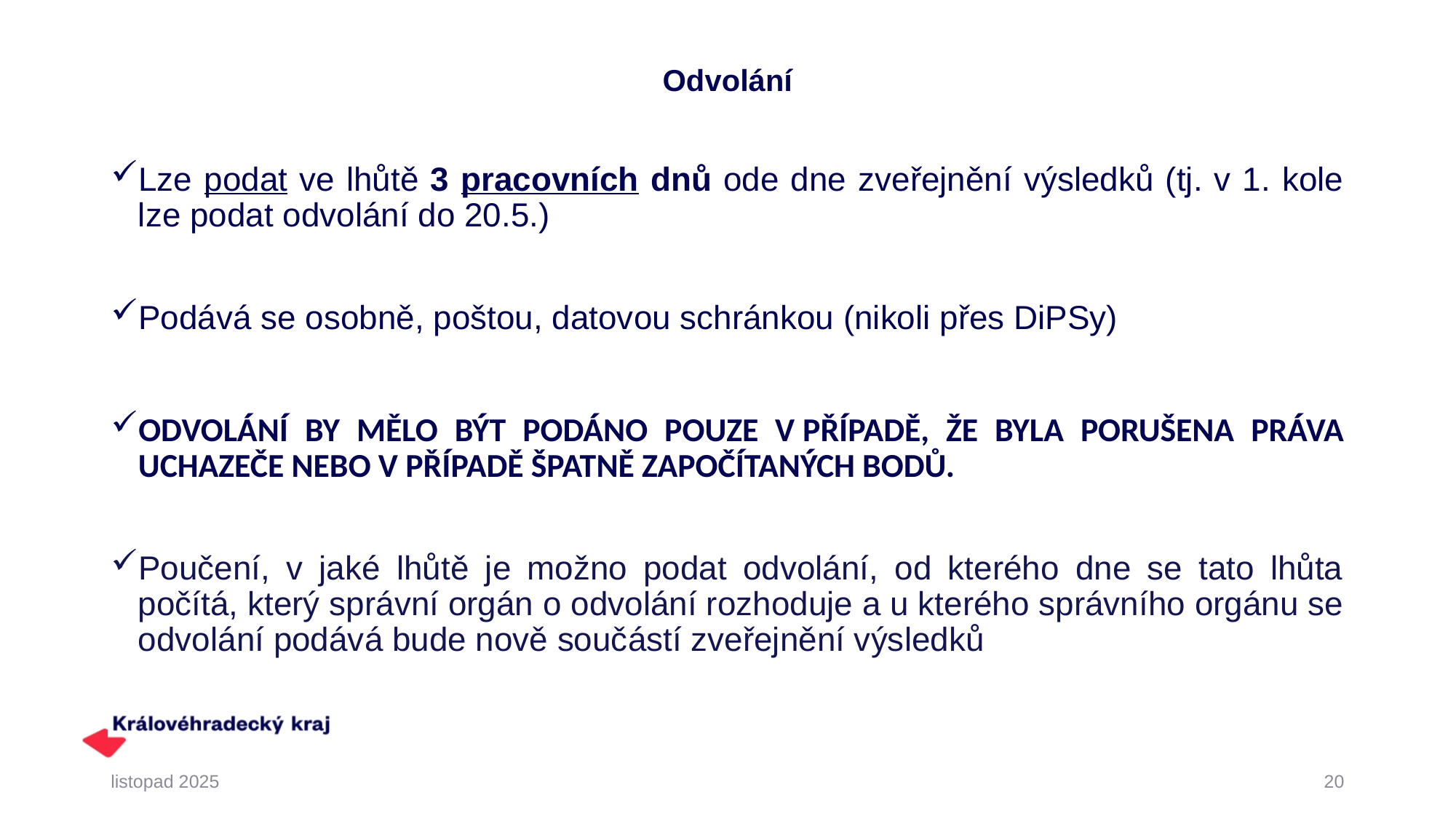

# Odvolání
Lze podat ve lhůtě 3 pracovních dnů ode dne zveřejnění výsledků (tj. v 1. kole lze podat odvolání do 20.5.)

Podává se osobně, poštou, datovou schránkou (nikoli přes DiPSy)

ODVOLÁNÍ BY MĚLO BÝT PODÁNO POUZE V PŘÍPADĚ, ŽE BYLA PORUŠENA PRÁVA UCHAZEČE NEBO V PŘÍPADĚ ŠPATNĚ ZAPOČÍTANÝCH BODŮ.

Poučení, v jaké lhůtě je možno podat odvolání, od kterého dne se tato lhůta počítá, který správní orgán o odvolání rozhoduje a u kterého správního orgánu se odvolání podává bude nově součástí zveřejnění výsledků

listopad 2025

20